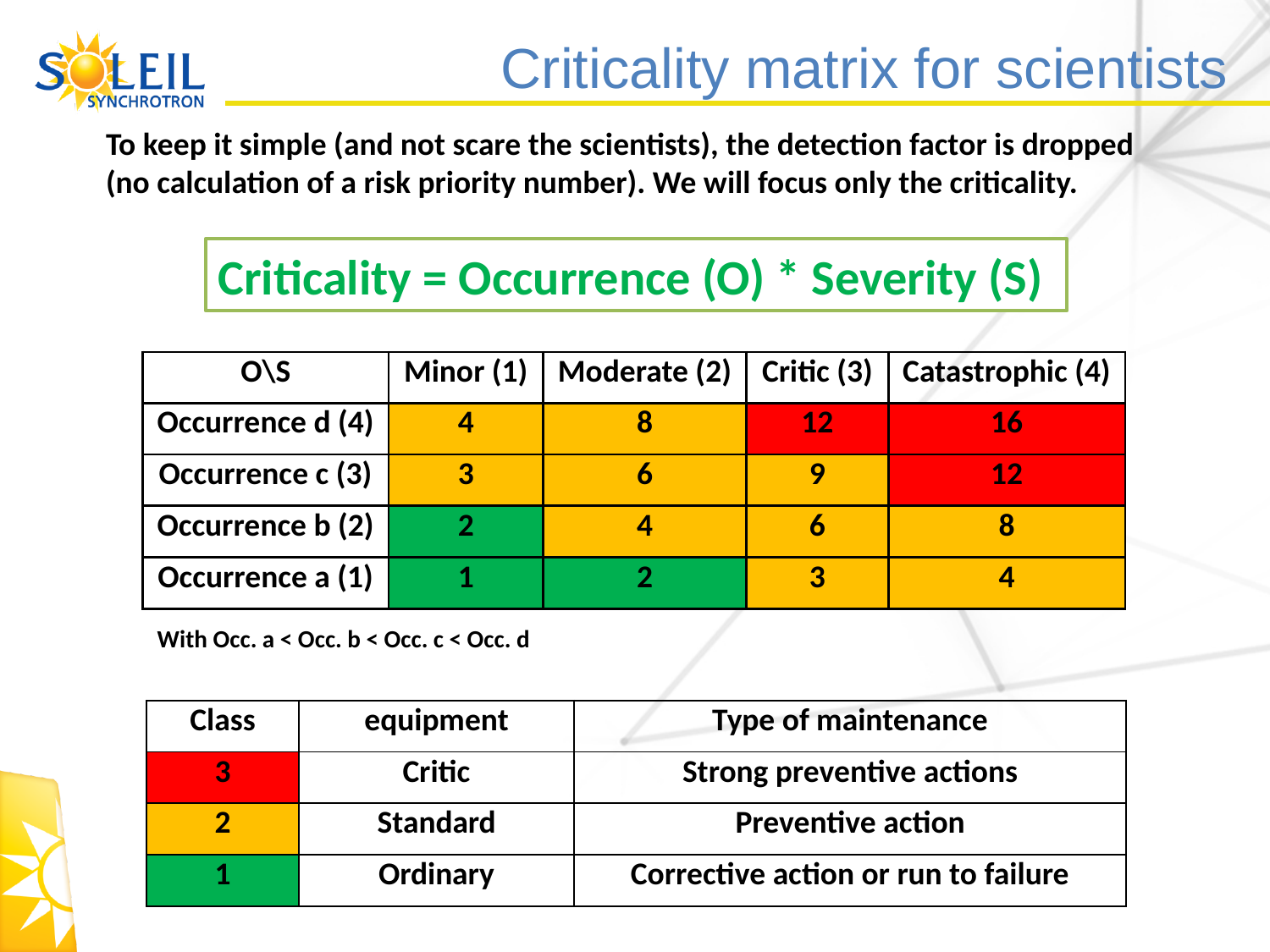

# Criticality matrix for scientists
To keep it simple (and not scare the scientists), the detection factor is dropped (no calculation of a risk priority number). We will focus only the criticality.
Criticality = Occurrence (O) * Severity (S)
| O\S | Minor (1) | Moderate (2) | Critic (3) | Catastrophic (4) |
| --- | --- | --- | --- | --- |
| Occurrence d (4) | 4 | 8 | 12 | 16 |
| Occurrence c (3) | 3 | 6 | 9 | 12 |
| Occurrence b (2) | 2 | 4 | 6 | 8 |
| Occurrence a (1) | 1 | 2 | 3 | 4 |
With Occ. a < Occ. b < Occ. c < Occ. d
| Class | equipment | Type of maintenance |
| --- | --- | --- |
| 3 | Critic | Strong preventive actions |
| 2 | Standard | Preventive action |
| 1 | Ordinary | Corrective action or run to failure |